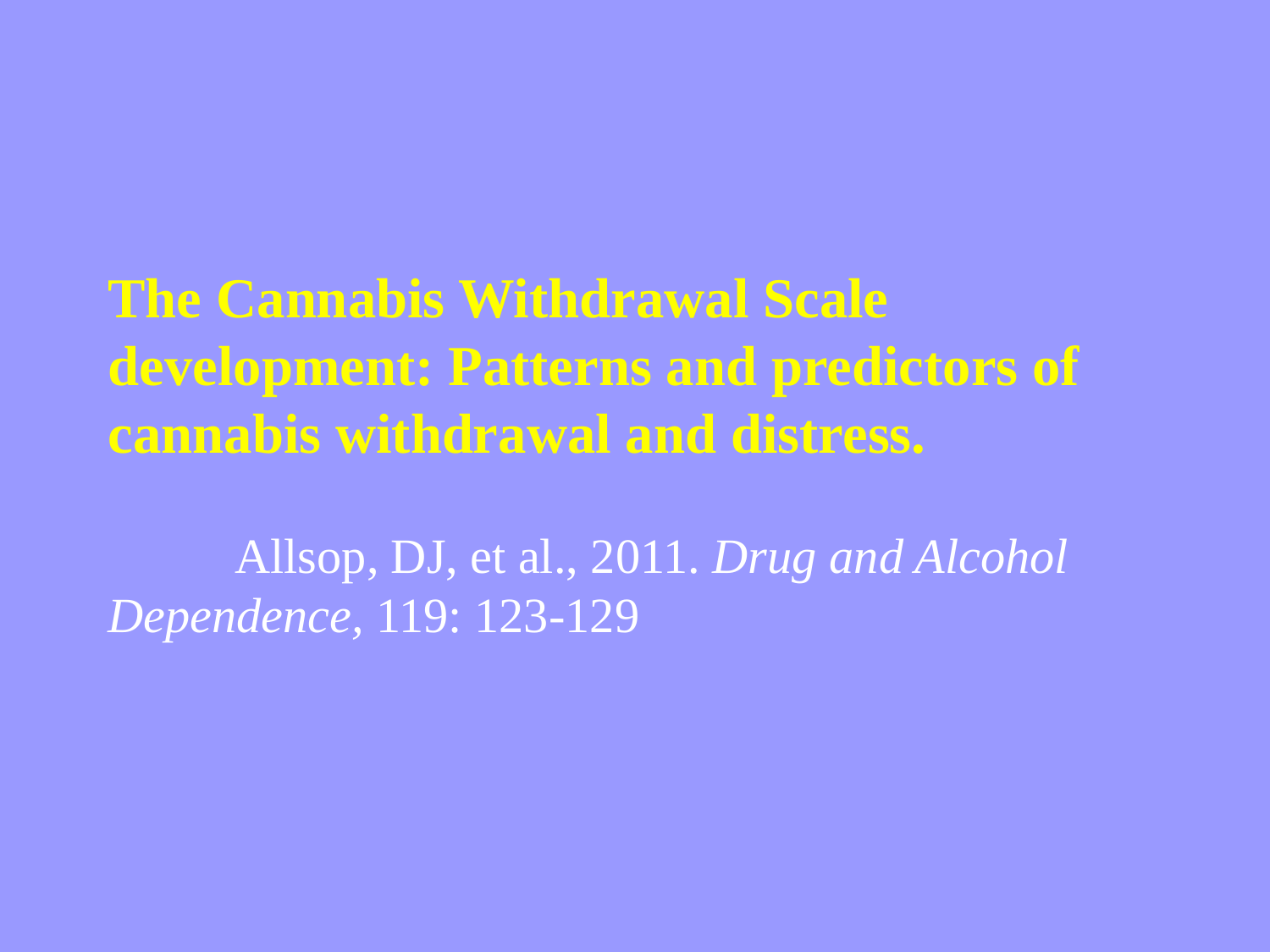

# The Cannabis Withdrawal Scale development: Patterns and predictors of cannabis withdrawal and distress. Allsop, DJ, et al., 2011. Drug and Alcohol 	Dependence, 119: 123-129